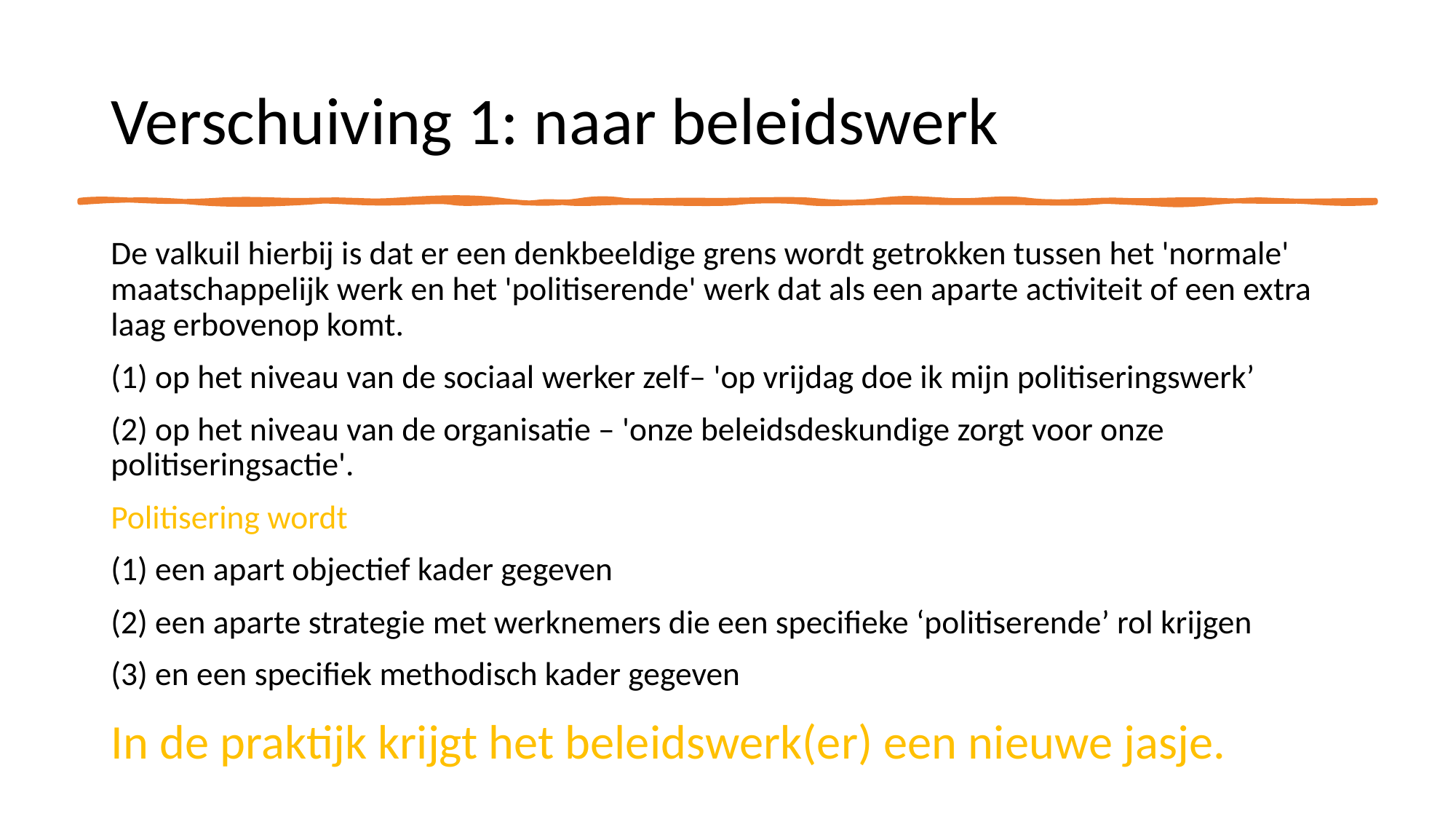

# Verschuiving 1: naar beleidswerk

De valkuil hierbij is dat er een denkbeeldige grens wordt getrokken tussen het 'normale' maatschappelijk werk en het 'politiserende' werk dat als een aparte activiteit of een extra laag erbovenop komt.
(1) op het niveau van de sociaal werker zelf– 'op vrijdag doe ik mijn politiseringswerk’
(2) op het niveau van de organisatie – 'onze beleidsdeskundige zorgt voor onze politiseringsactie'.
Politisering wordt
(1) een apart objectief kader gegeven
(2) een aparte strategie met werknemers die een specifieke ‘politiserende’ rol krijgen
(3) en een specifiek methodisch kader gegeven
In de praktijk krijgt het beleidswerk(er) een nieuwe jasje.